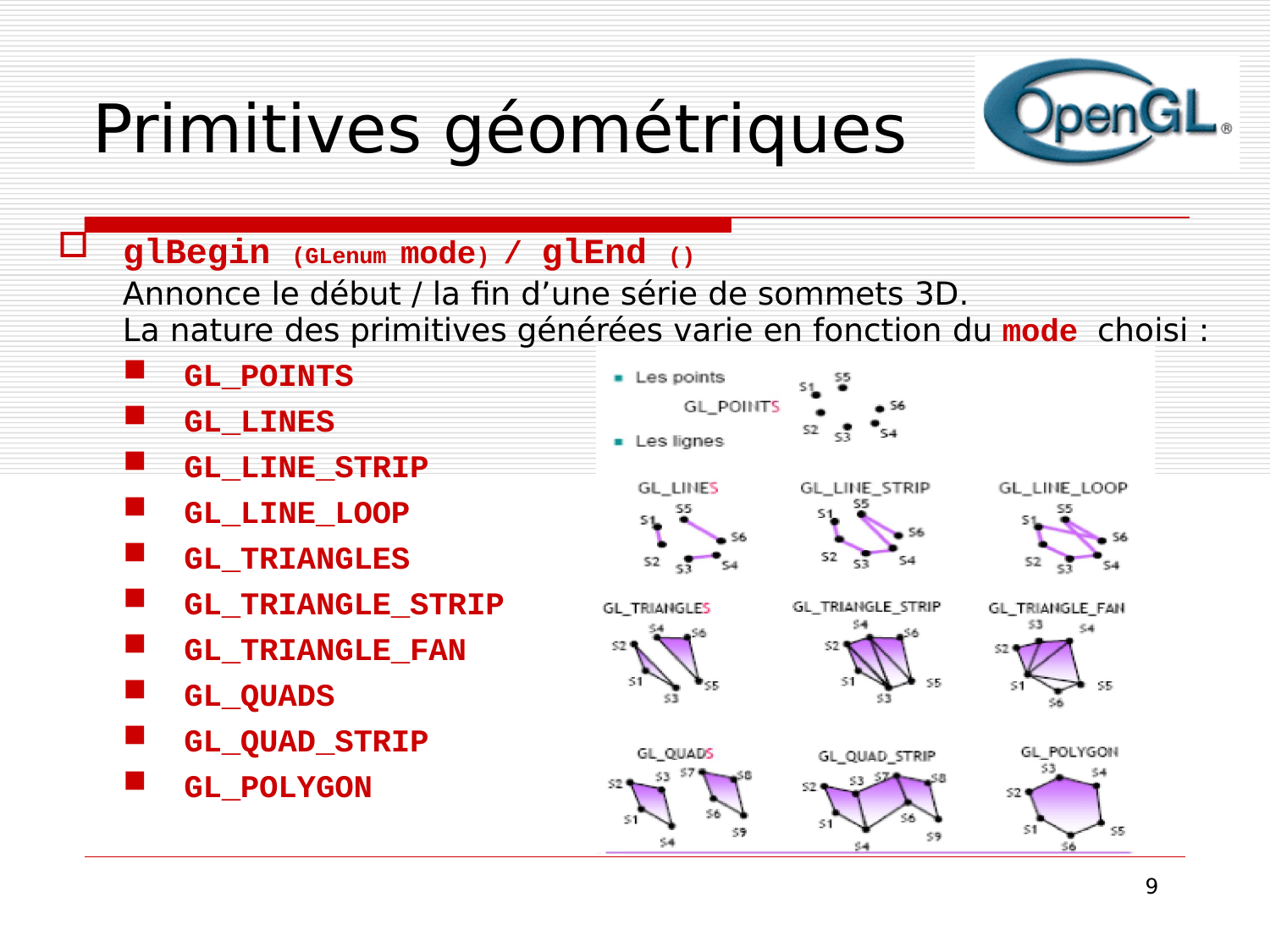

# Primitives géométriques

glBegin (GLenum mode) / glEnd ()
Annonce le début / la fin d’une série de sommets 3D.
La nature des primitives générées varie en fonction du mode choisi :
GL_POINTS
GL_LINES
GL_LINE_STRIP
GL_LINE_LOOP
GL_TRIANGLES
GL_TRIANGLE_STRIP
GL_TRIANGLE_FAN
GL_QUADS
GL_QUAD_STRIP
GL_POLYGON

9